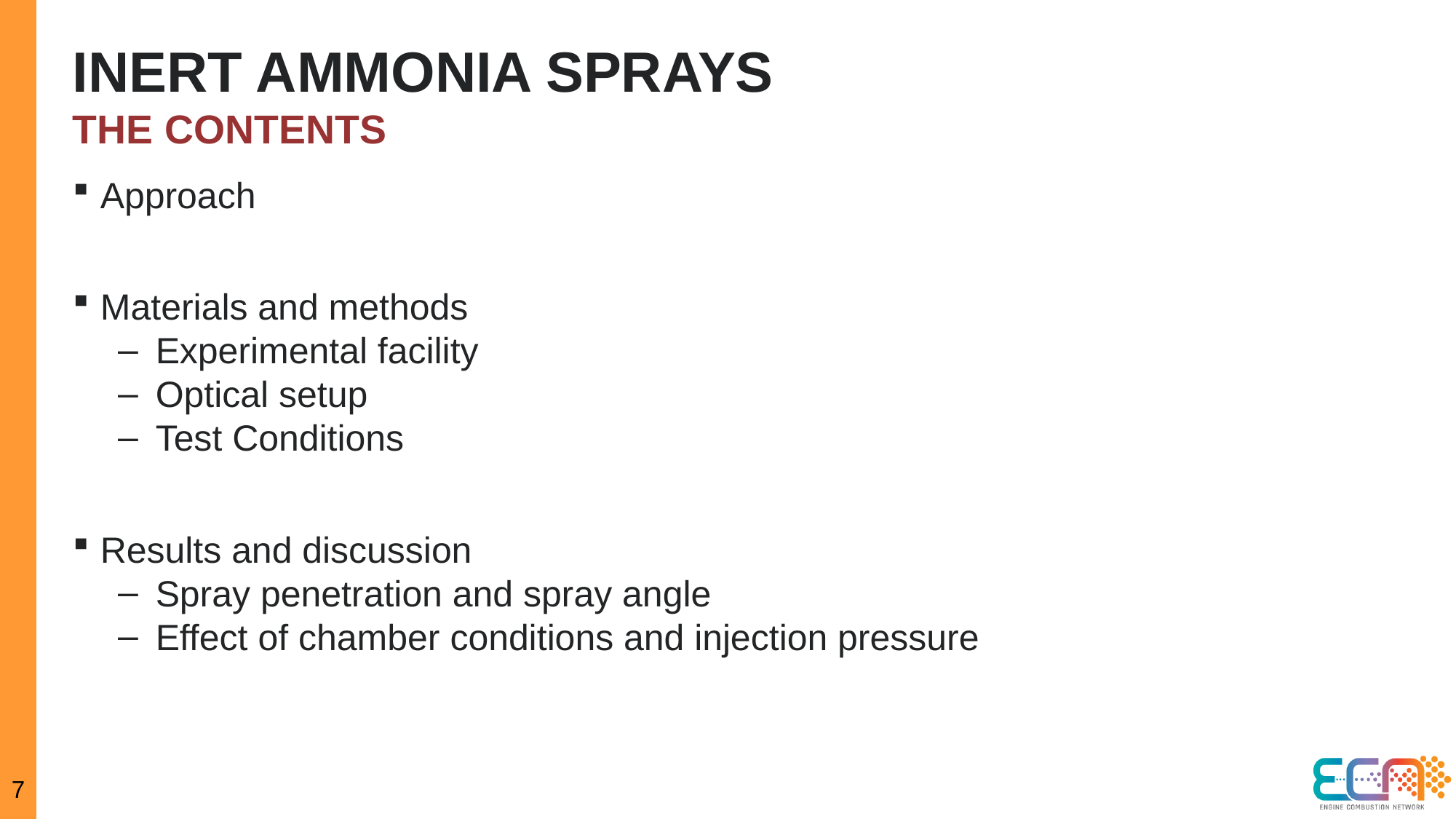

# Inert ammonia sprays
THE CONTENTS
Approach

Materials and methods
Experimental facility
Optical setup
Test Conditions

Results and discussion
Spray penetration and spray angle
Effect of chamber conditions and injection pressure

7